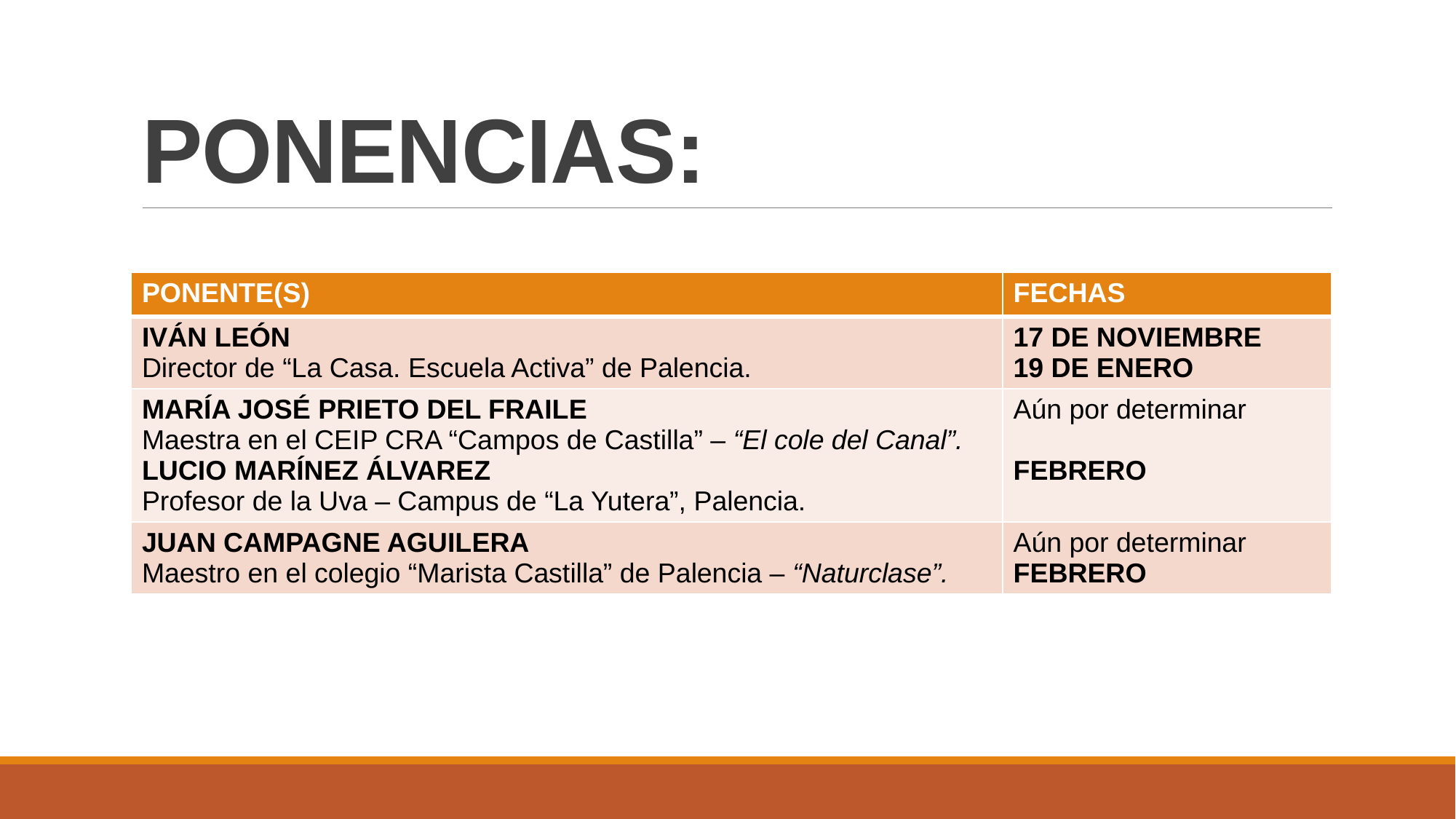

# PONENCIAS:
| PONENTE(S) | FECHAS |
| --- | --- |
| IVÁN LEÓN Director de “La Casa. Escuela Activa” de Palencia. | 17 DE NOVIEMBRE 19 DE ENERO |
| MARÍA JOSÉ PRIETO DEL FRAILE Maestra en el CEIP CRA “Campos de Castilla” – “El cole del Canal”. LUCIO MARÍNEZ ÁLVAREZ Profesor de la Uva – Campus de “La Yutera”, Palencia. | Aún por determinar FEBRERO |
| JUAN CAMPAGNE AGUILERA Maestro en el colegio “Marista Castilla” de Palencia – “Naturclase”. | Aún por determinar FEBRERO |